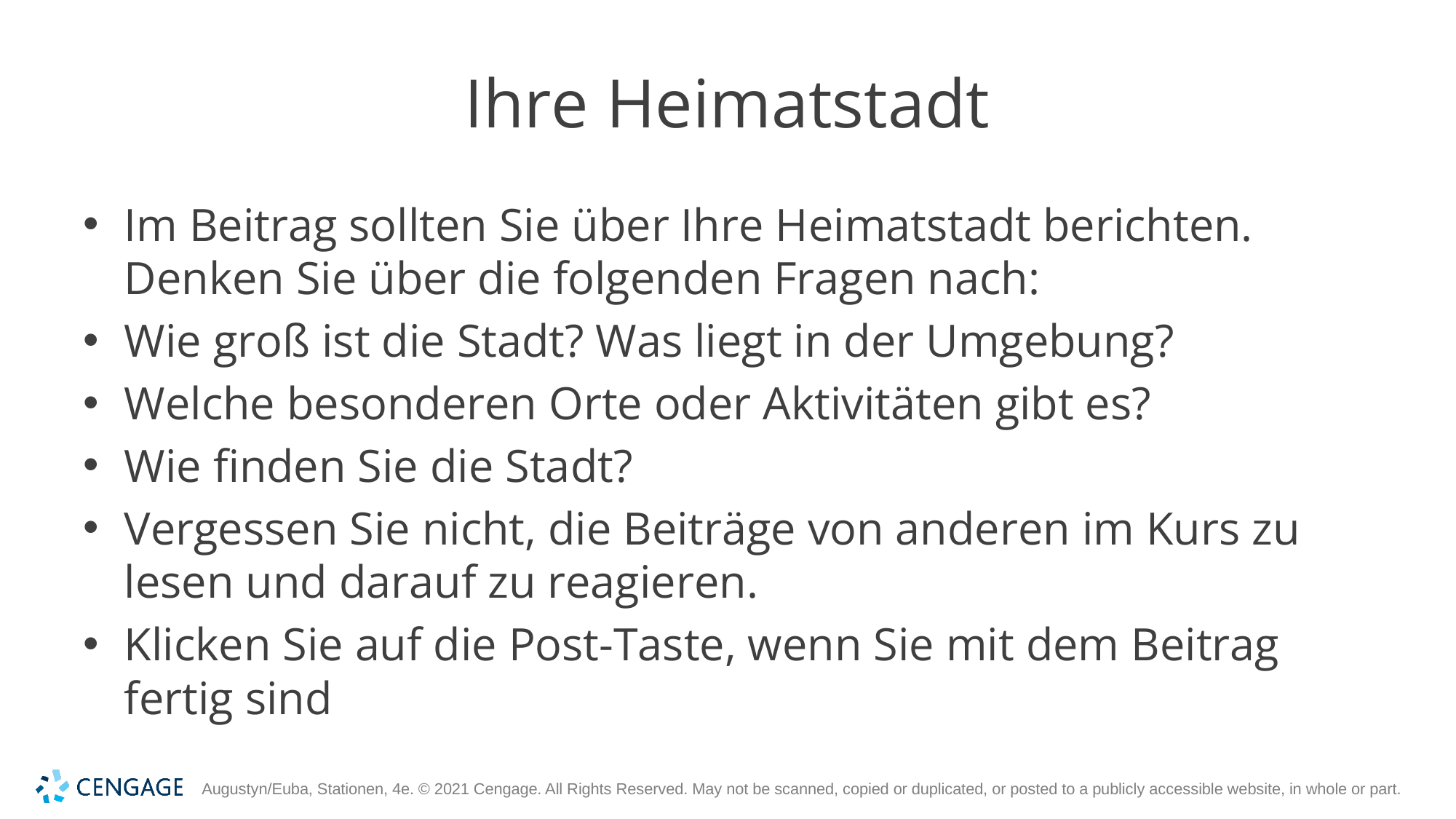

# Ihre Heimatstadt
Im Beitrag sollten Sie über Ihre Heimatstadt berichten. Denken Sie über die folgenden Fragen nach:
Wie groß ist die Stadt? Was liegt in der Umgebung?
Welche besonderen Orte oder Aktivitäten gibt es?
Wie finden Sie die Stadt?
Vergessen Sie nicht, die Beiträge von anderen im Kurs zu lesen und darauf zu reagieren.
Klicken Sie auf die Post-Taste, wenn Sie mit dem Beitrag fertig sind